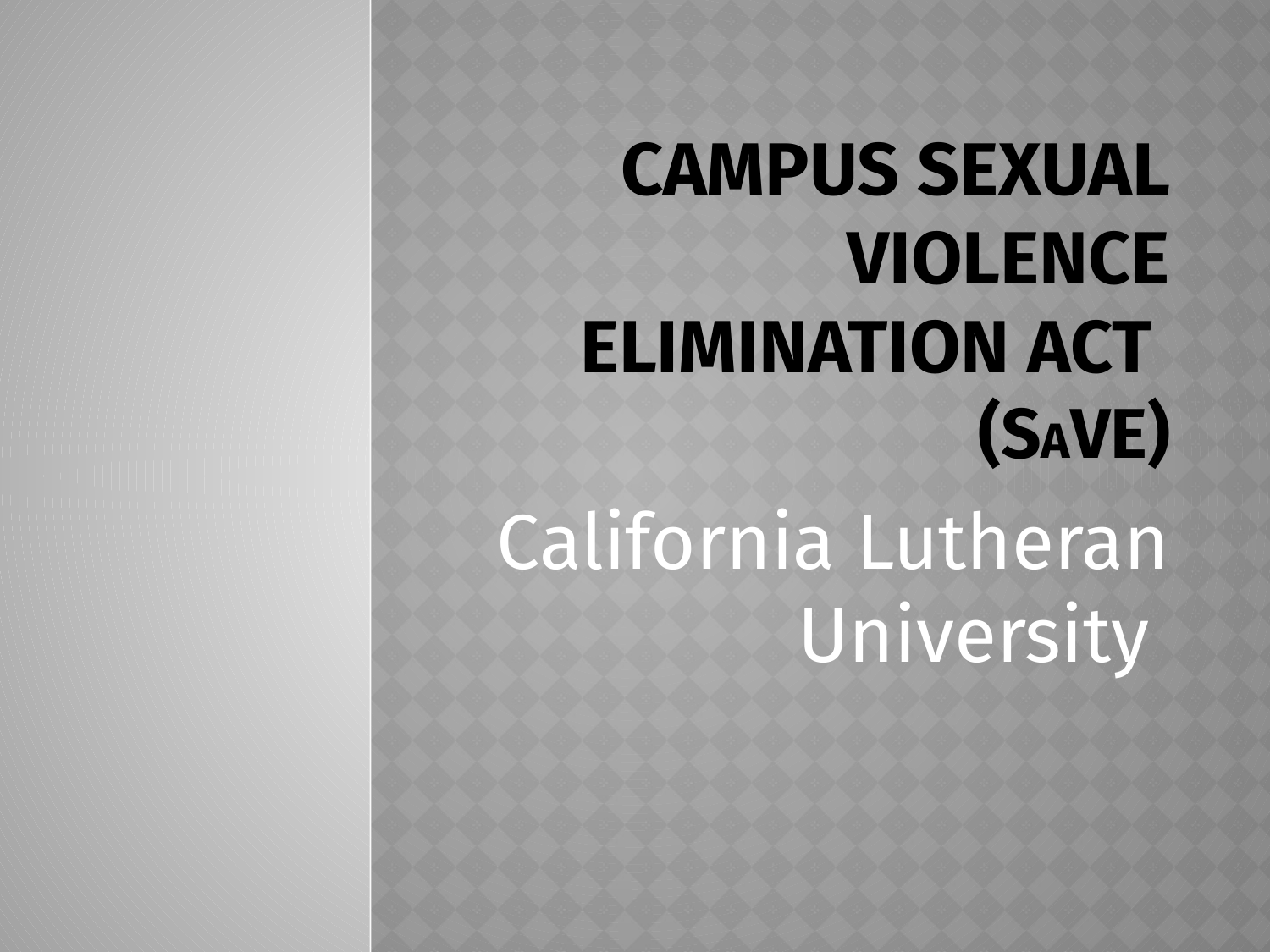

# Campus Sexual Violence Elimination Act  (SAVE)
California Lutheran University